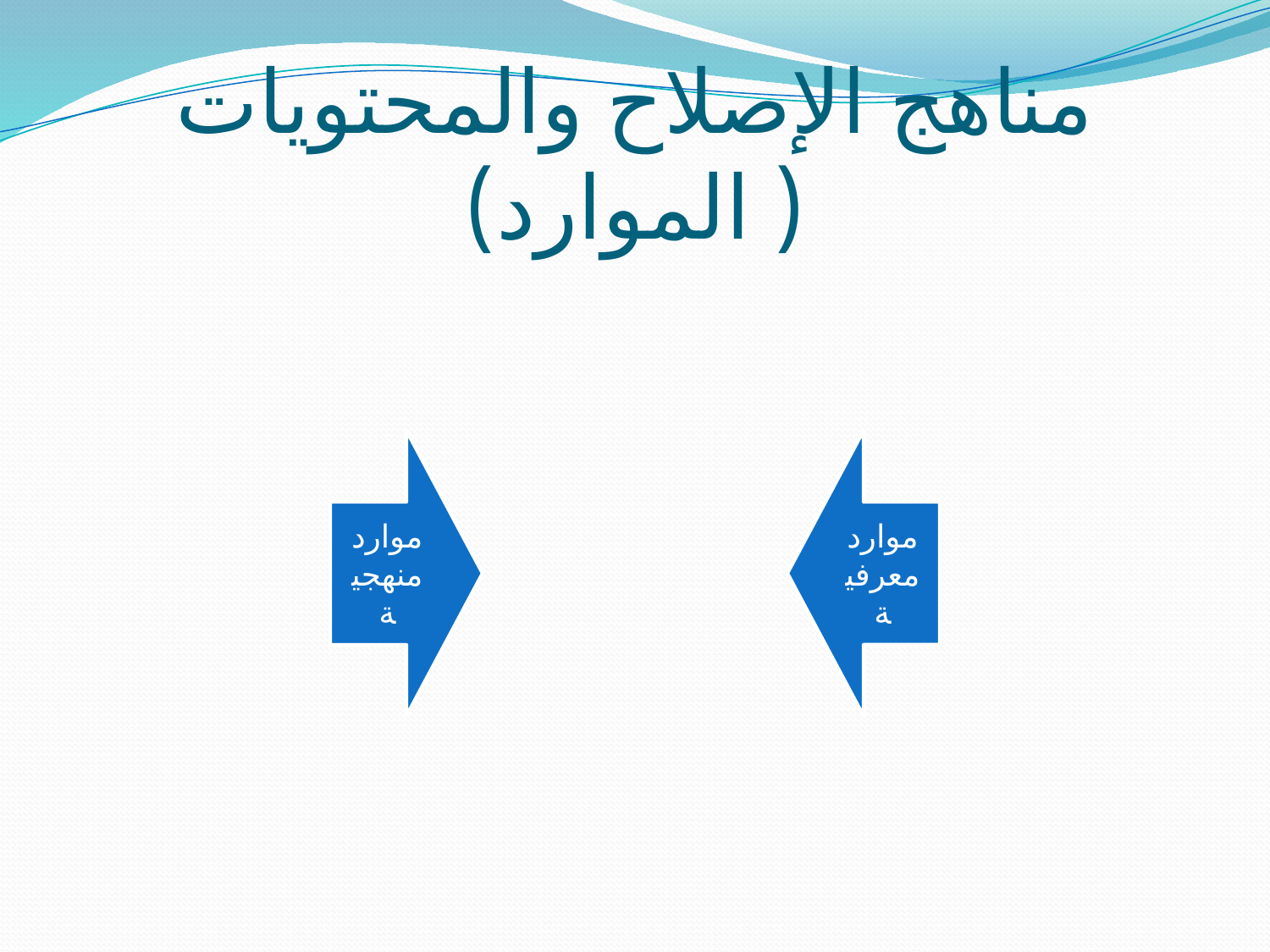

# مناهج الإصلاح والمحتويات ( الموارد)
موارد منهجية
موارد معرفية